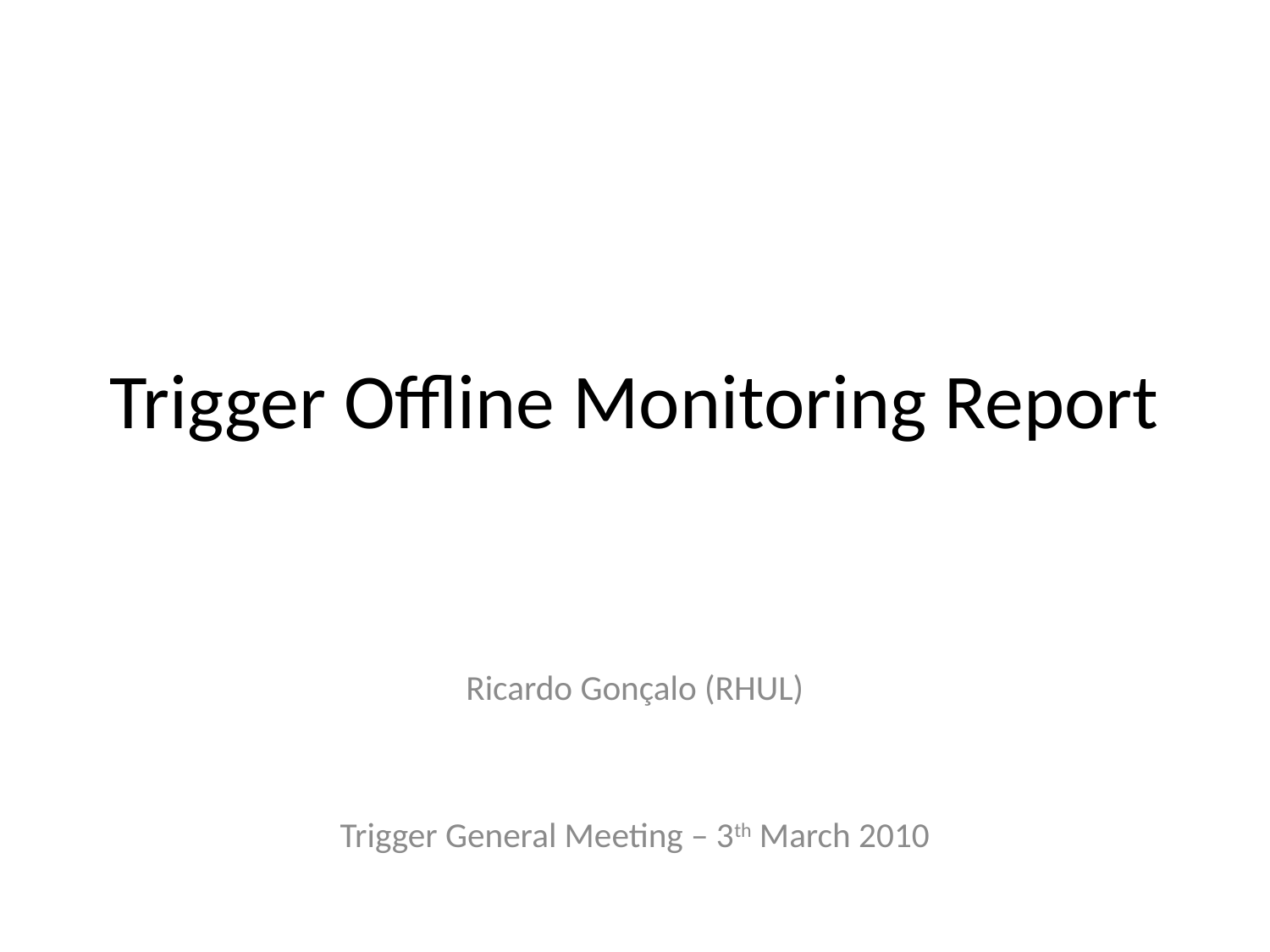

# Trigger Offline Monitoring Report
Ricardo Gonçalo (RHUL)

Trigger General Meeting – 3th March 2010